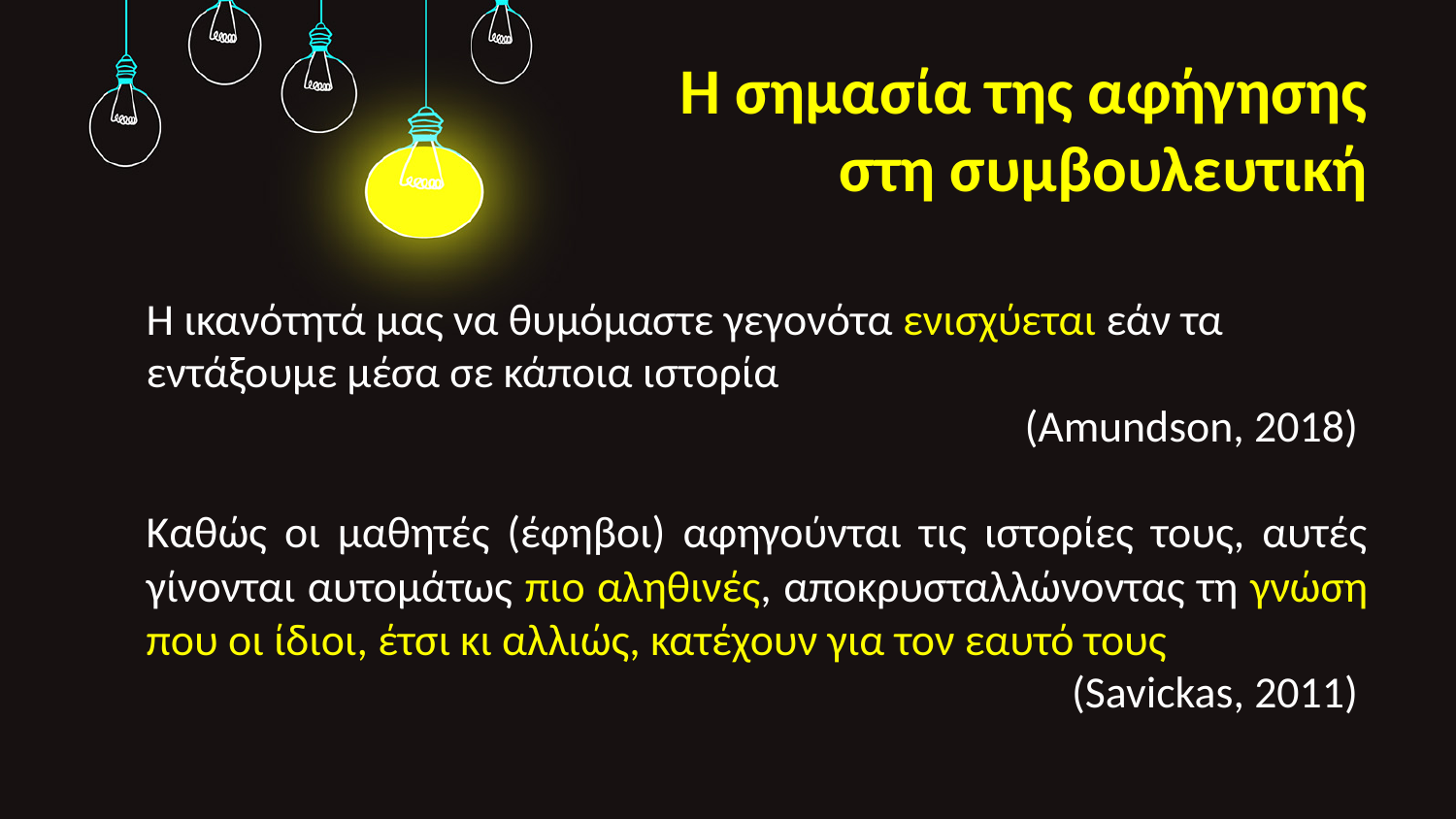

Η σημασία της αφήγησης στη συμβουλευτική
Η ικανότητά μας να θυμόμαστε γεγονότα ενισχύεται εάν τα εντάξουμε μέσα σε κάποια ιστορία
				(Amundson, 2018)

Καθώς οι μαθητές (έφηβοι) αφηγούνται τις ιστορίες τους, αυτές γίνονται αυτομάτως πιο αληθινές, αποκρυσταλλώνοντας τη γνώση που οι ίδιοι, έτσι κι αλλιώς, κατέχουν για τον εαυτό τους
				(Savickas, 2011)